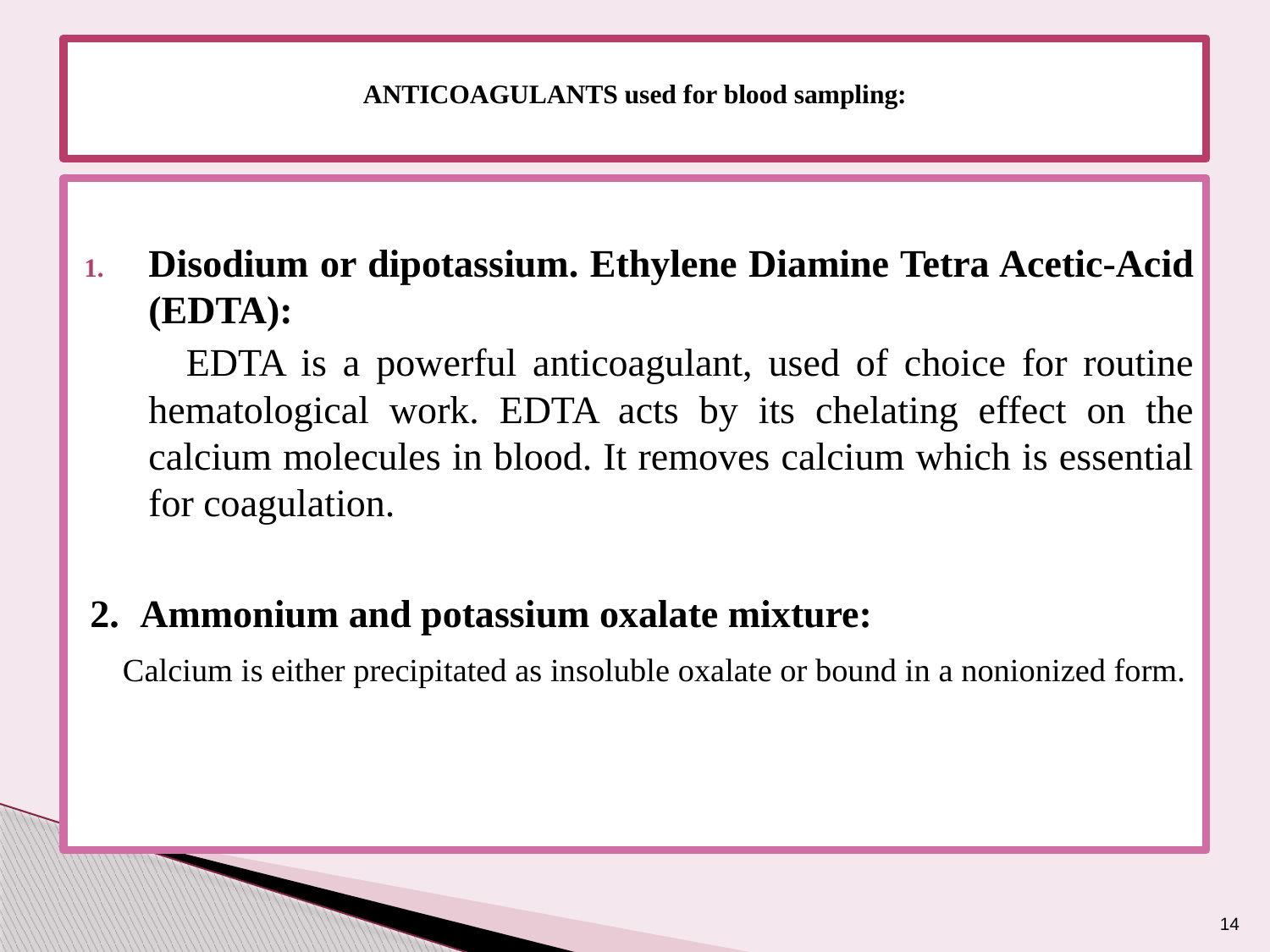

# ANTICOAGULANTS used for blood sampling:

Disodium or dipotassium. Ethylene Diamine Tetra Acetic-Acid (EDTA):
      EDTA is a powerful anticoagulant, used of choice for routine hematological work. EDTA acts by its chelating effect on the calcium molecules in blood. It removes calcium which is essential for coagulation.

2.  Ammonium and potassium oxalate mixture:
	Calcium is either precipitated as insoluble oxalate or bound in a nonionized form.

14